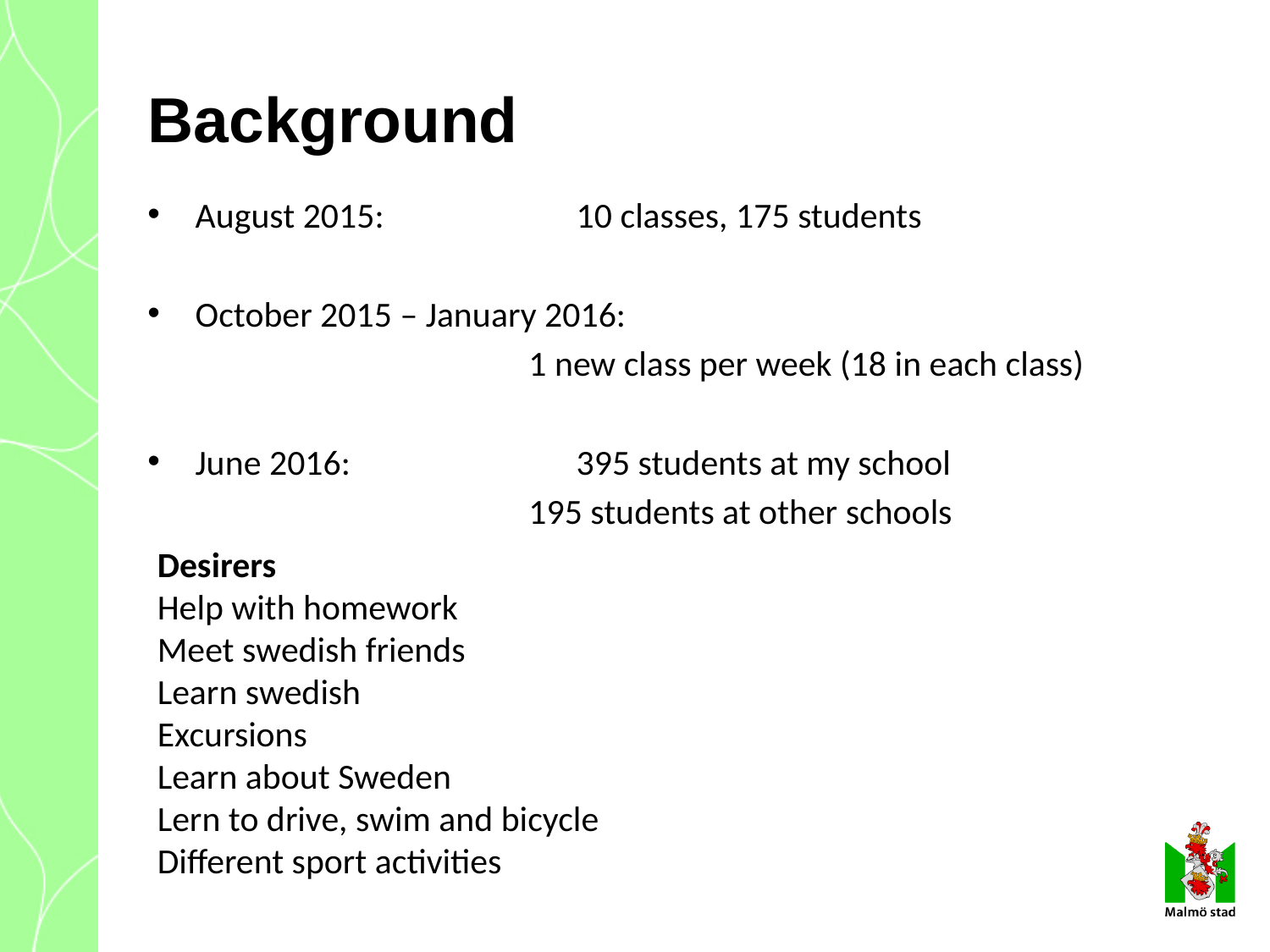

# Background
August 2015:		10 classes, 175 students

October 2015 – January 2016:
			1 new class per week (18 in each class)

June 2016:		395 students at my school
			195 students at other schools

Desirers
Help with homework
Meet swedish friends
Learn swedish
Excursions
Learn about Sweden
Lern to drive, swim and bicycle
Different sport activities